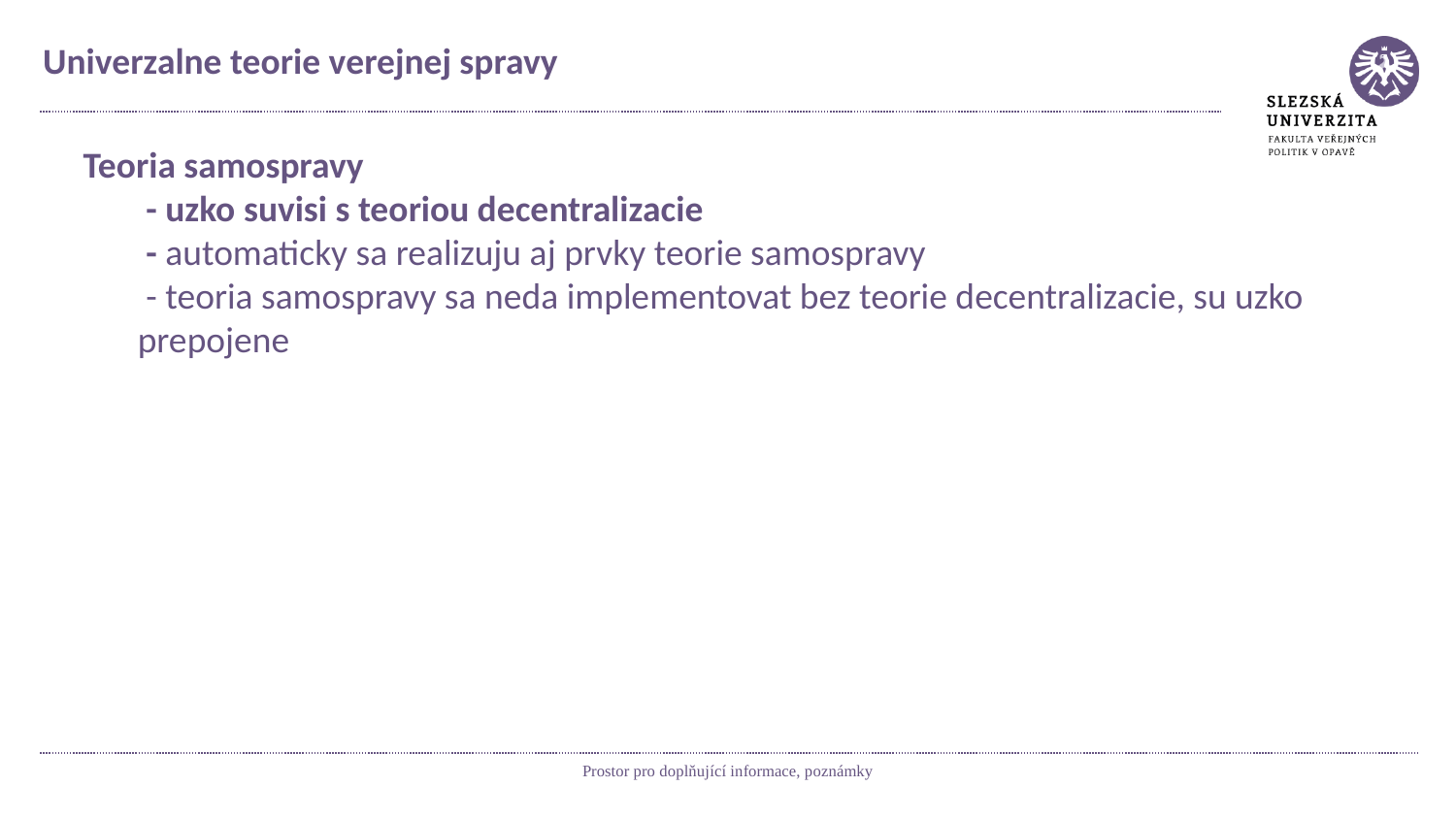

# Univerzalne teorie verejnej spravy
Teoria samospravy
 - uzko suvisi s teoriou decentralizacie
 - automaticky sa realizuju aj prvky teorie samospravy
 - teoria samospravy sa neda implementovat bez teorie decentralizacie, su uzko prepojene
Prostor pro doplňující informace, poznámky